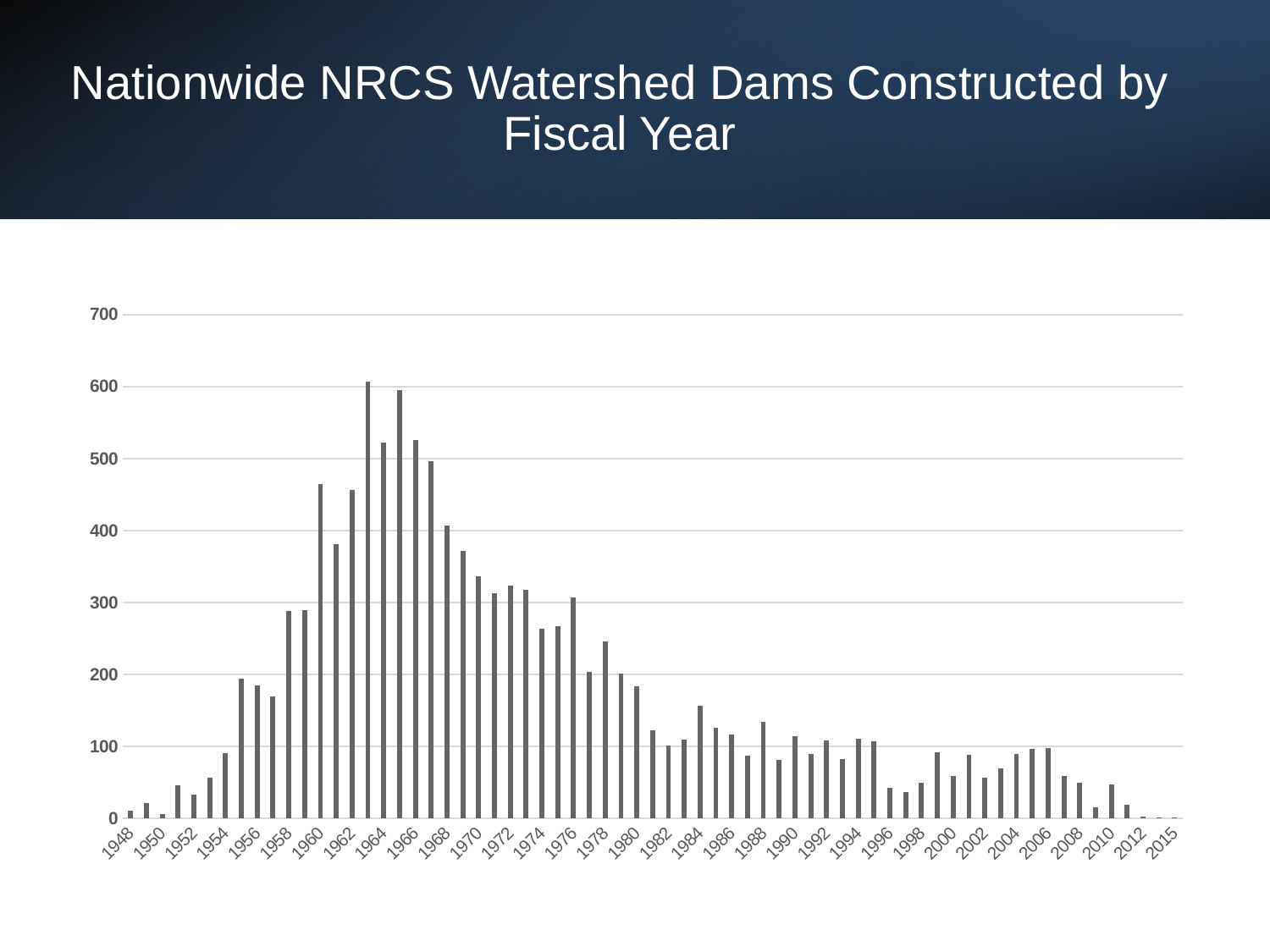

# Nationwide NRCS Watershed Dams Constructed by Fiscal Year

### Chart

| Category | Total |
|---|---|
| 1948 | 11.0 |
| 1949 | 21.0 |
| 1950 | 6.0 |
| 1951 | 46.0 |
| 1952 | 33.0 |
| 1953 | 56.0 |
| 1954 | 91.0 |
| 1955 | 194.0 |
| 1956 | 185.0 |
| 1957 | 169.0 |
| 1958 | 288.0 |
| 1959 | 290.0 |
| 1960 | 465.0 |
| 1961 | 381.0 |
| 1962 | 457.0 |
| 1963 | 607.0 |
| 1964 | 522.0 |
| 1965 | 595.0 |
| 1966 | 526.0 |
| 1967 | 496.0 |
| 1968 | 407.0 |
| 1969 | 372.0 |
| 1970 | 337.0 |
| 1971 | 313.0 |
| 1972 | 324.0 |
| 1973 | 318.0 |
| 1974 | 264.0 |
| 1975 | 267.0 |
| 1976 | 307.0 |
| 1977 | 203.0 |
| 1978 | 246.0 |
| 1979 | 201.0 |
| 1980 | 184.0 |
| 1981 | 123.0 |
| 1982 | 101.0 |
| 1983 | 109.0 |
| 1984 | 157.0 |
| 1985 | 126.0 |
| 1986 | 116.0 |
| 1987 | 87.0 |
| 1988 | 134.0 |
| 1989 | 81.0 |
| 1990 | 114.0 |
| 1991 | 89.0 |
| 1992 | 108.0 |
| 1993 | 82.0 |
| 1994 | 111.0 |
| 1995 | 107.0 |
| 1996 | 43.0 |
| 1997 | 37.0 |
| 1998 | 50.0 |
| 1999 | 92.0 |
| 2000 | 59.0 |
| 2001 | 88.0 |
| 2002 | 57.0 |
| 2003 | 69.0 |
| 2004 | 89.0 |
| 2005 | 96.0 |
| 2006 | 98.0 |
| 2007 | 59.0 |
| 2008 | 49.0 |
| 2009 | 15.0 |
| 2010 | 47.0 |
| 2011 | 19.0 |
| 2012 | 3.0 |
| 2013 | 1.0 |
| 2015 | 1.0 |